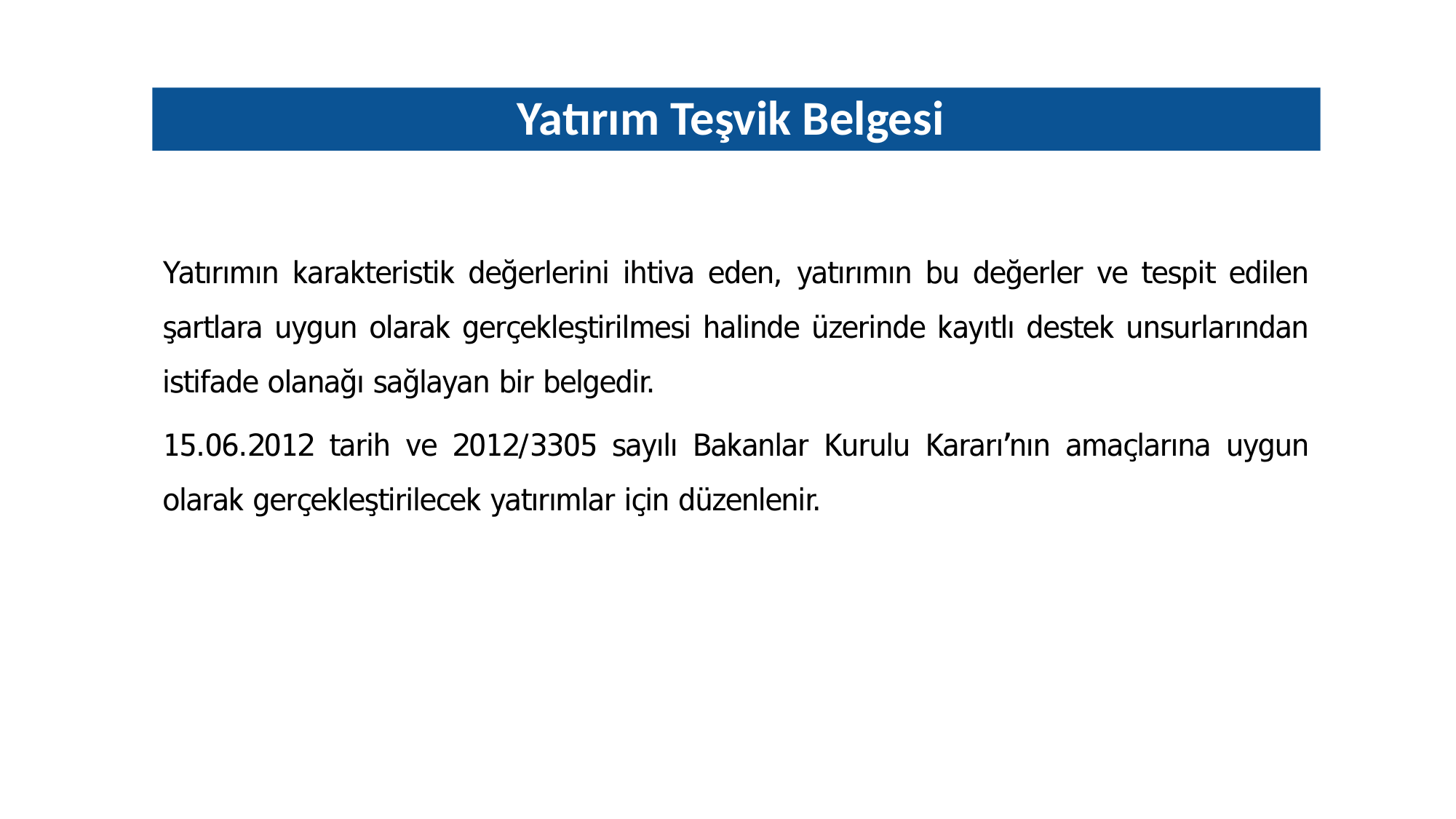

Yatırım Teşvik Belgesi
Yatırımın karakteristik değerlerini ihtiva eden, yatırımın bu değerler ve tespit edilen şartlara uygun olarak gerçekleştirilmesi halinde üzerinde kayıtlı destek unsurlarından istifade olanağı sağlayan bir belgedir.
15.06.2012 tarih ve 2012/3305 sayılı Bakanlar Kurulu Kararı’nın amaçlarına uygun olarak gerçekleştirilecek yatırımlar için düzenlenir.
2